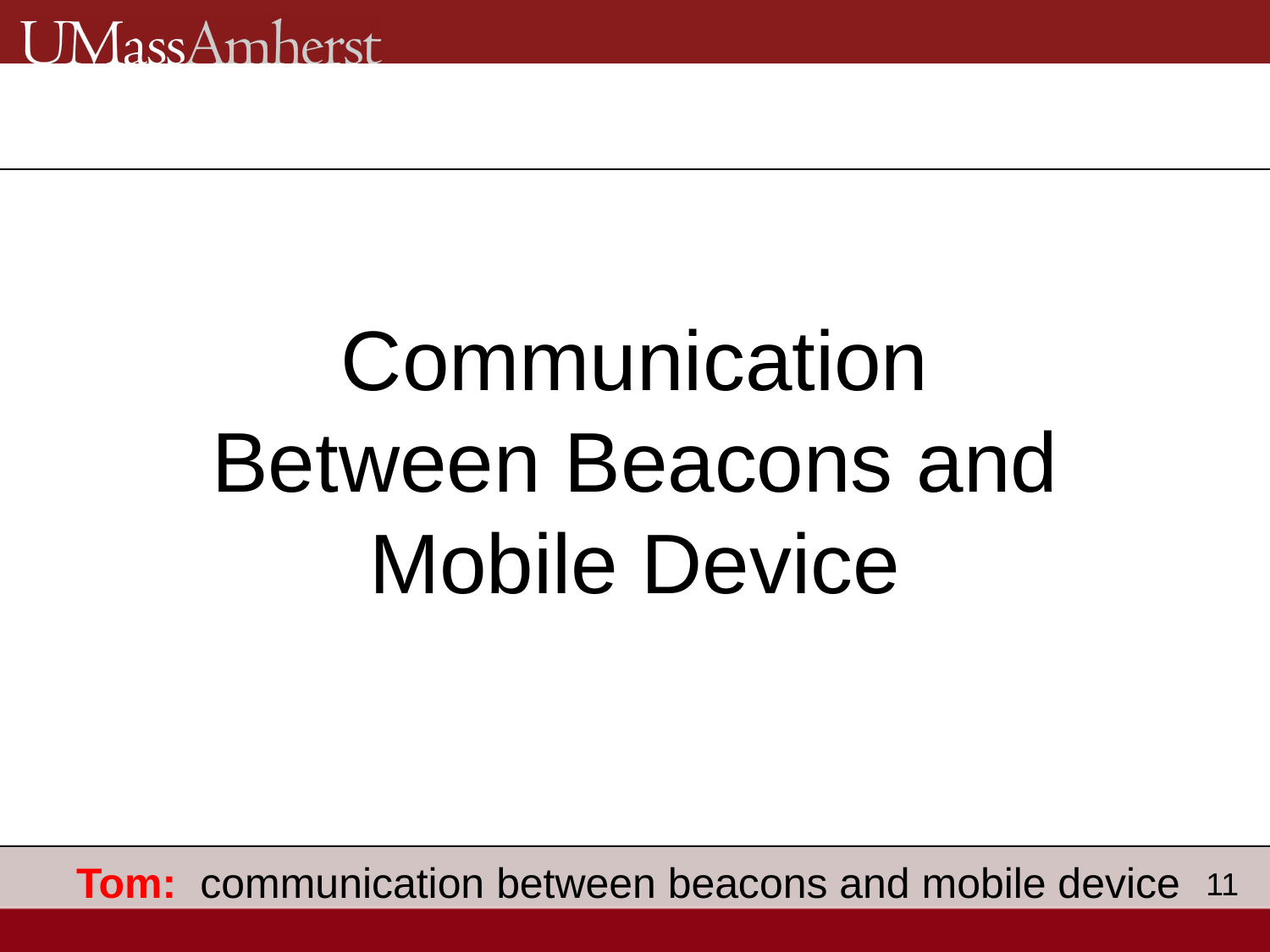

Communication Between Beacons and Mobile Device
Tom:  communication between beacons and mobile device
11